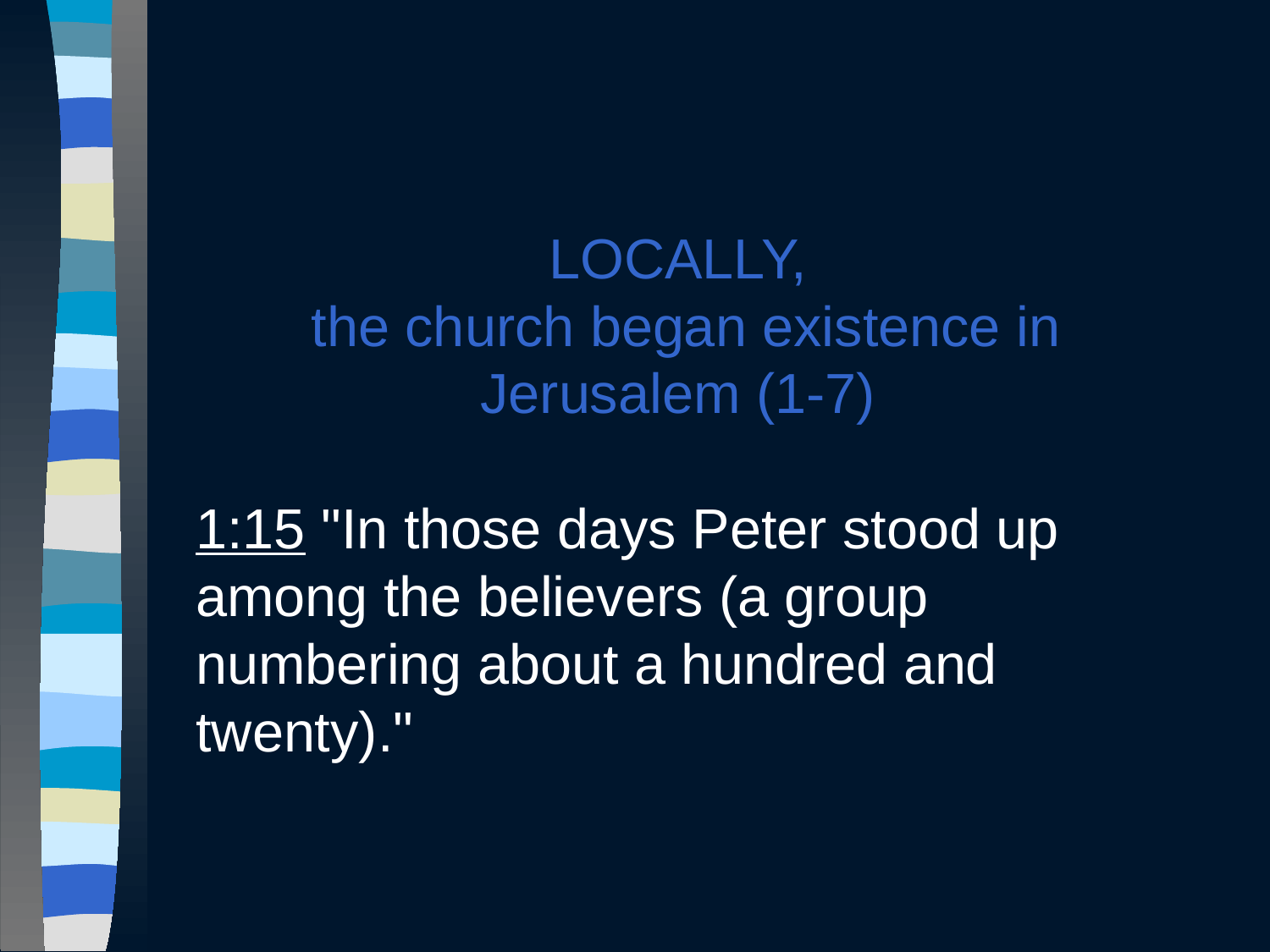

LOCALLY,
 the church began existence in Jerusalem (1-7)

1:15 "In those days Peter stood up among the believers (a group numbering about a hundred and twenty)."